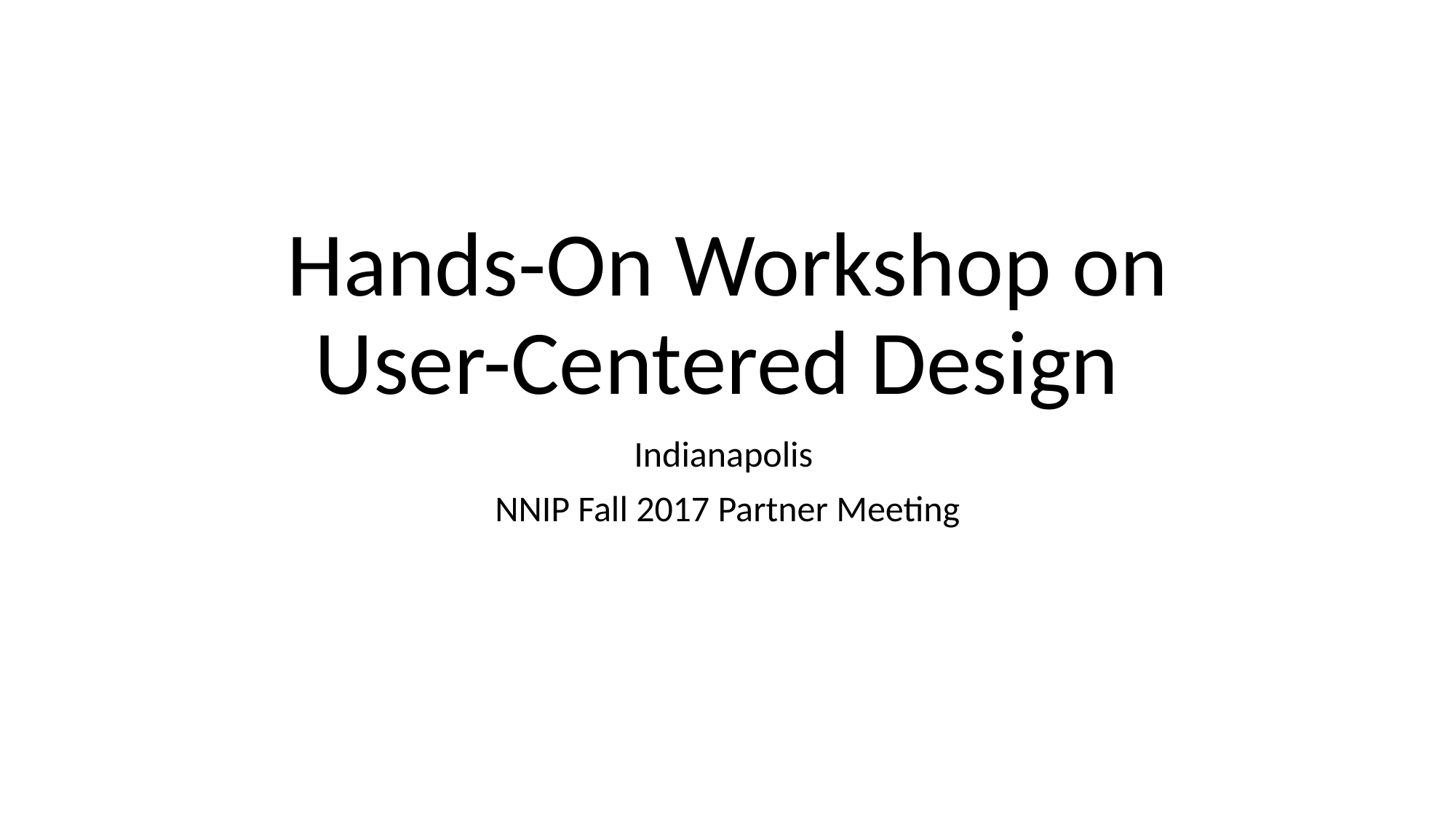

# Hands-On Workshop on User-Centered Design
Indianapolis
NNIP Fall 2017 Partner Meeting